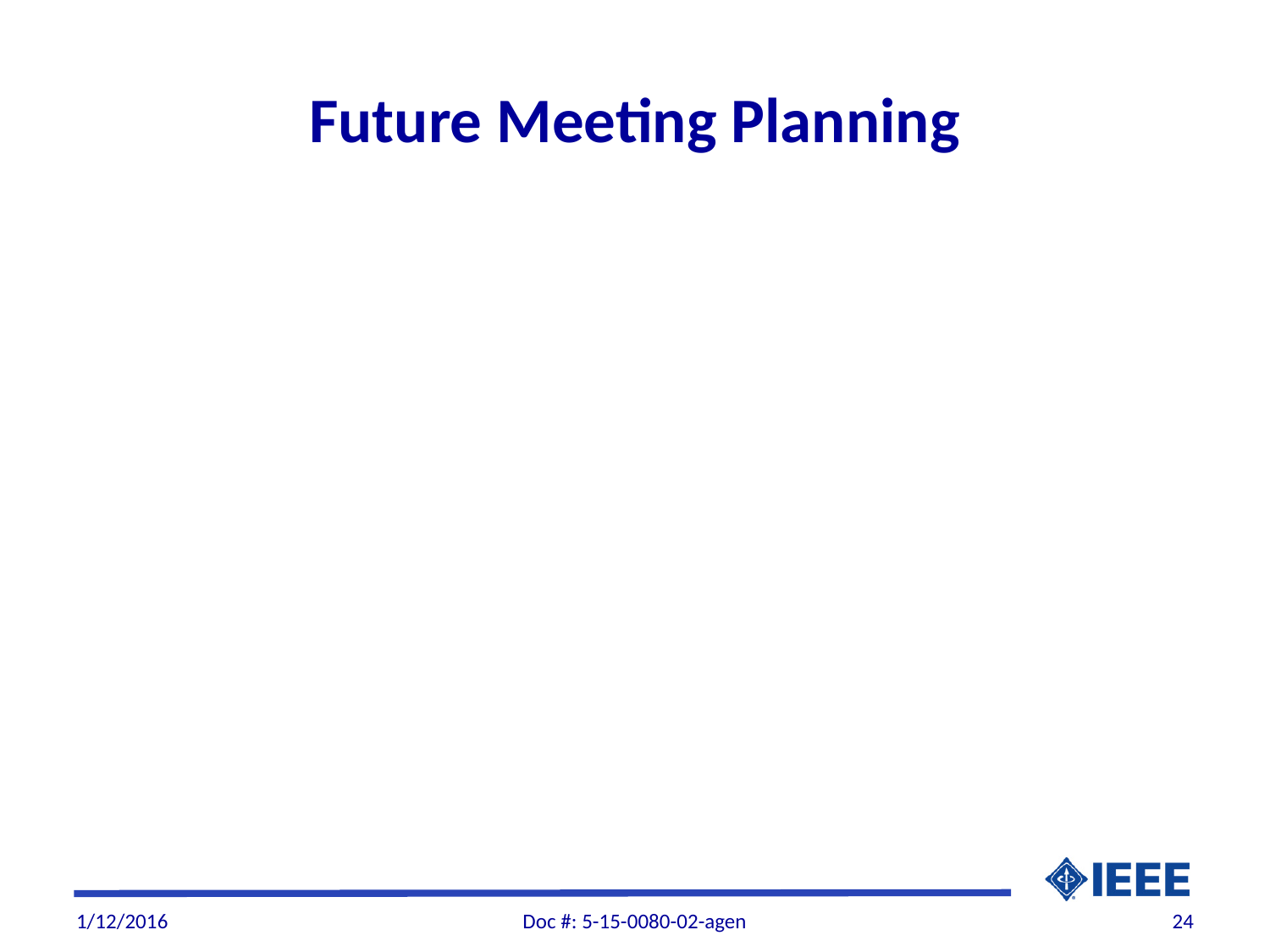

# Future Meeting Planning

1/12/2016
Doc #: 5-15-0080-02-agen
24